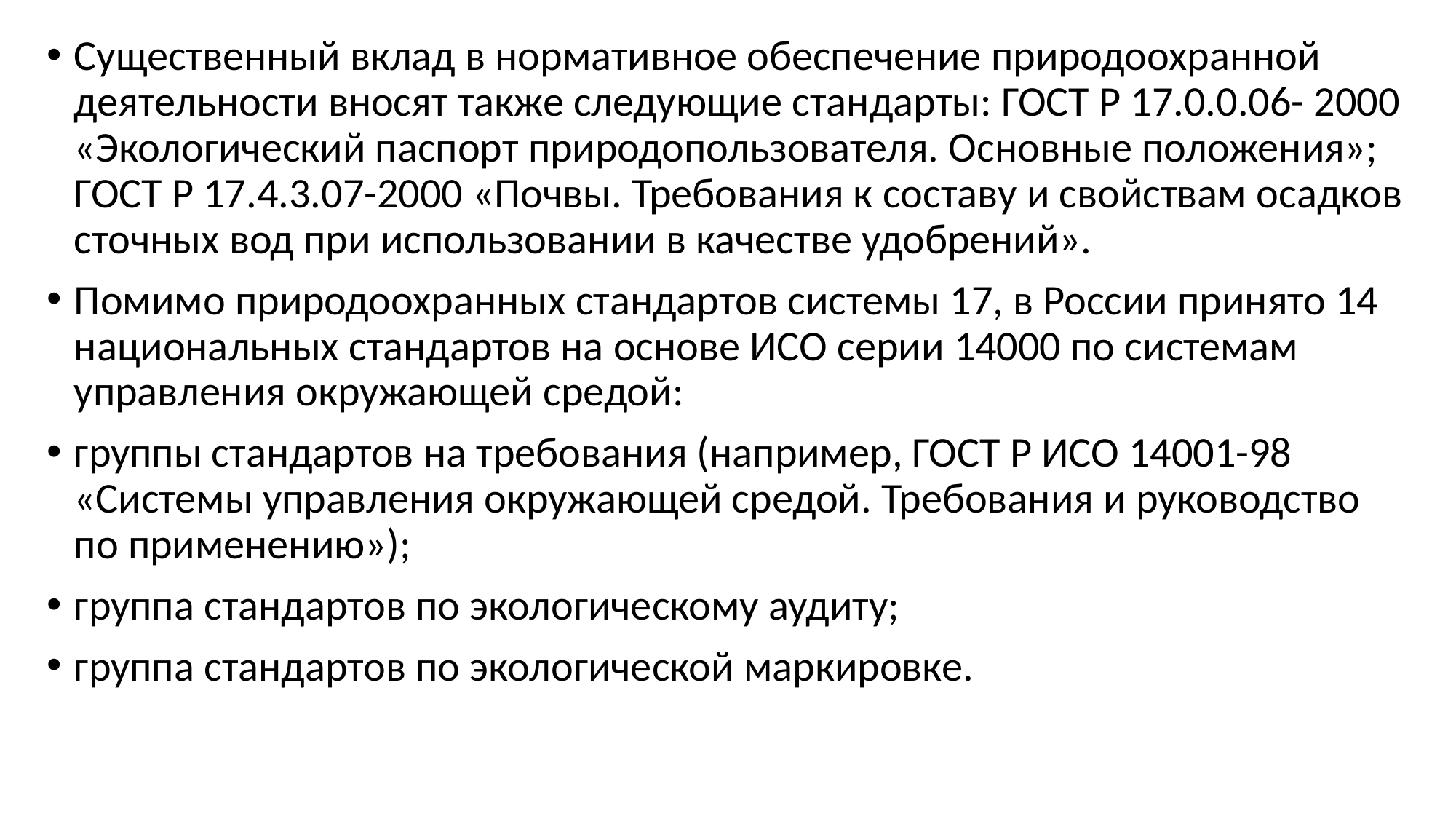

Существенный вклад в нормативное обеспечение природоохранной деятельности вносят также следующие стандарты: ГОСТ Р 17.0.0.06- 2000 «Экологический паспорт природопользователя. Основные положения»; ГОСТ Р 17.4.3.07-2000 «Почвы. Требования к составу и свойствам осадков сточных вод при использовании в качестве удобрений».
Помимо природоохранных стандартов системы 17, в России принято 14 национальных стандартов на основе ИСО серии 14000 по системам управления окружающей средой:
группы стандартов на требования (например, ГОСТ Р ИСО 14001-98 «Системы управления окружающей средой. Требования и руководство по применению»);
группа стандартов по экологическому аудиту;
группа стандартов по экологической маркировке.